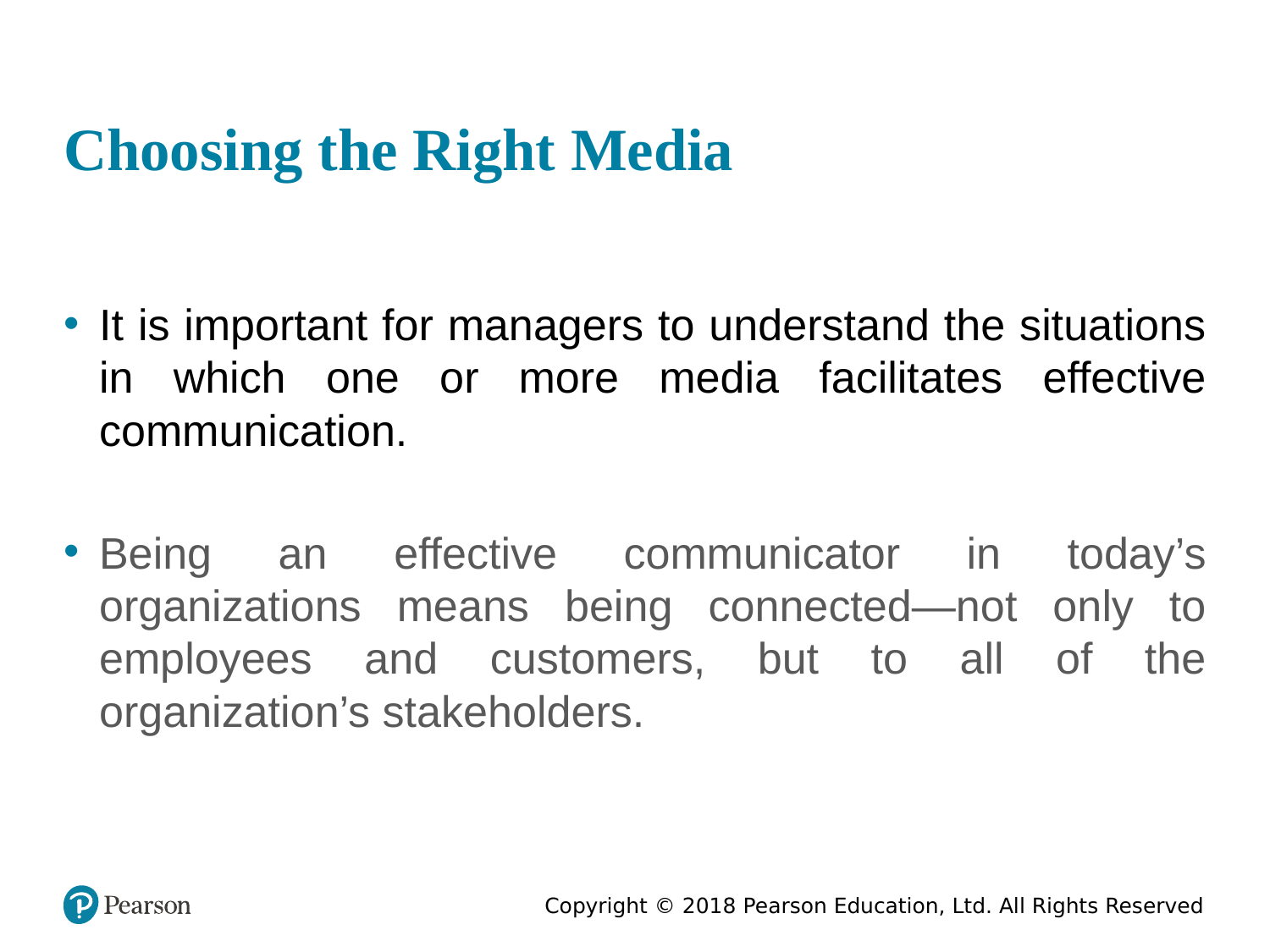

# Choosing the Right Media
It is important for managers to understand the situations in which one or more media facilitates effective communication.

Being an effective communicator in today’s organizations means being connected—not only to employees and customers, but to all of the organization’s stakeholders.